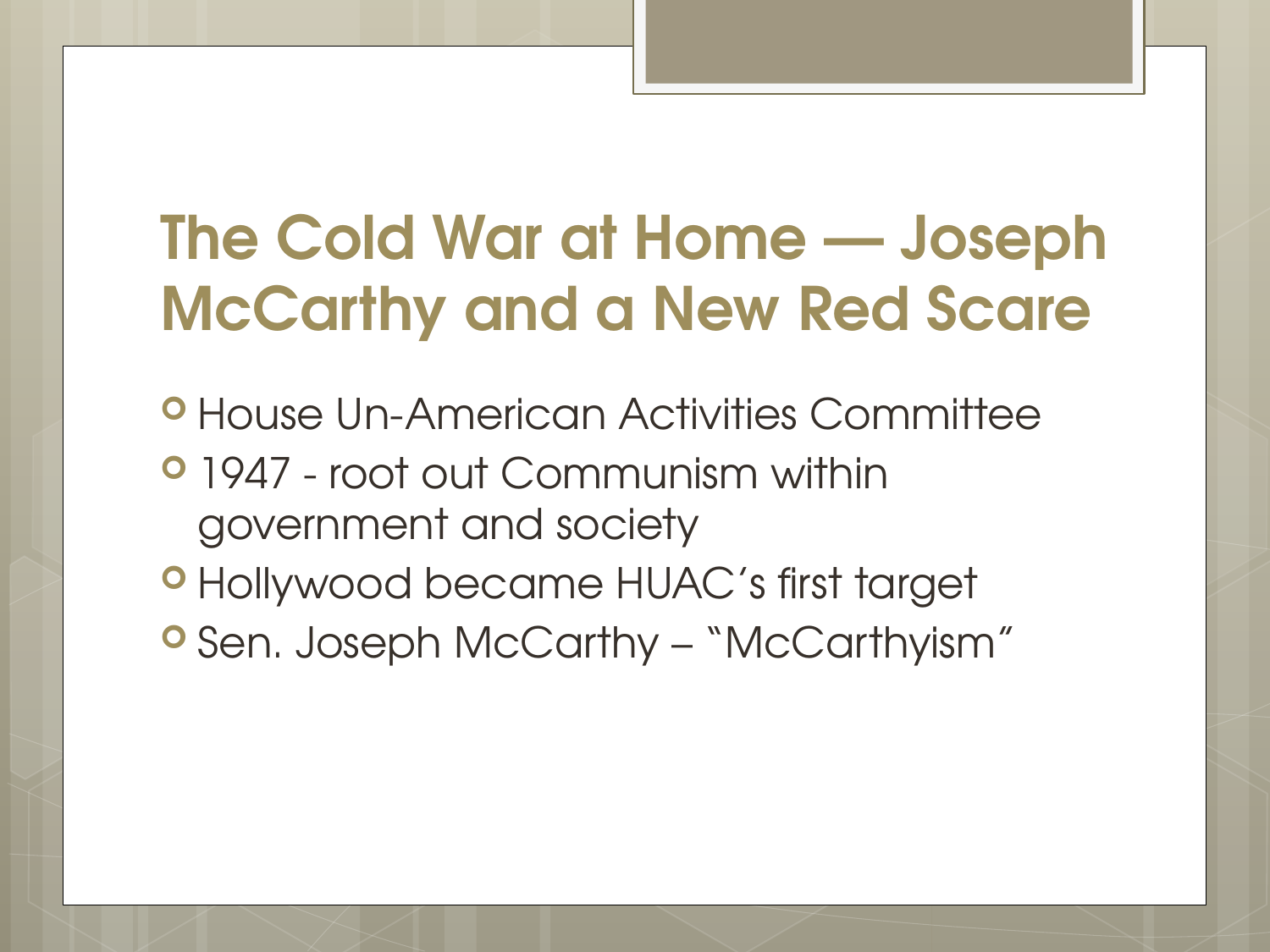

# The Cold War at Home — Joseph McCarthy and a New Red Scare
House Un-American Activities Committee
1947 - root out Communism within government and society
Hollywood became HUAC’s first target
Sen. Joseph McCarthy – “McCarthyism”